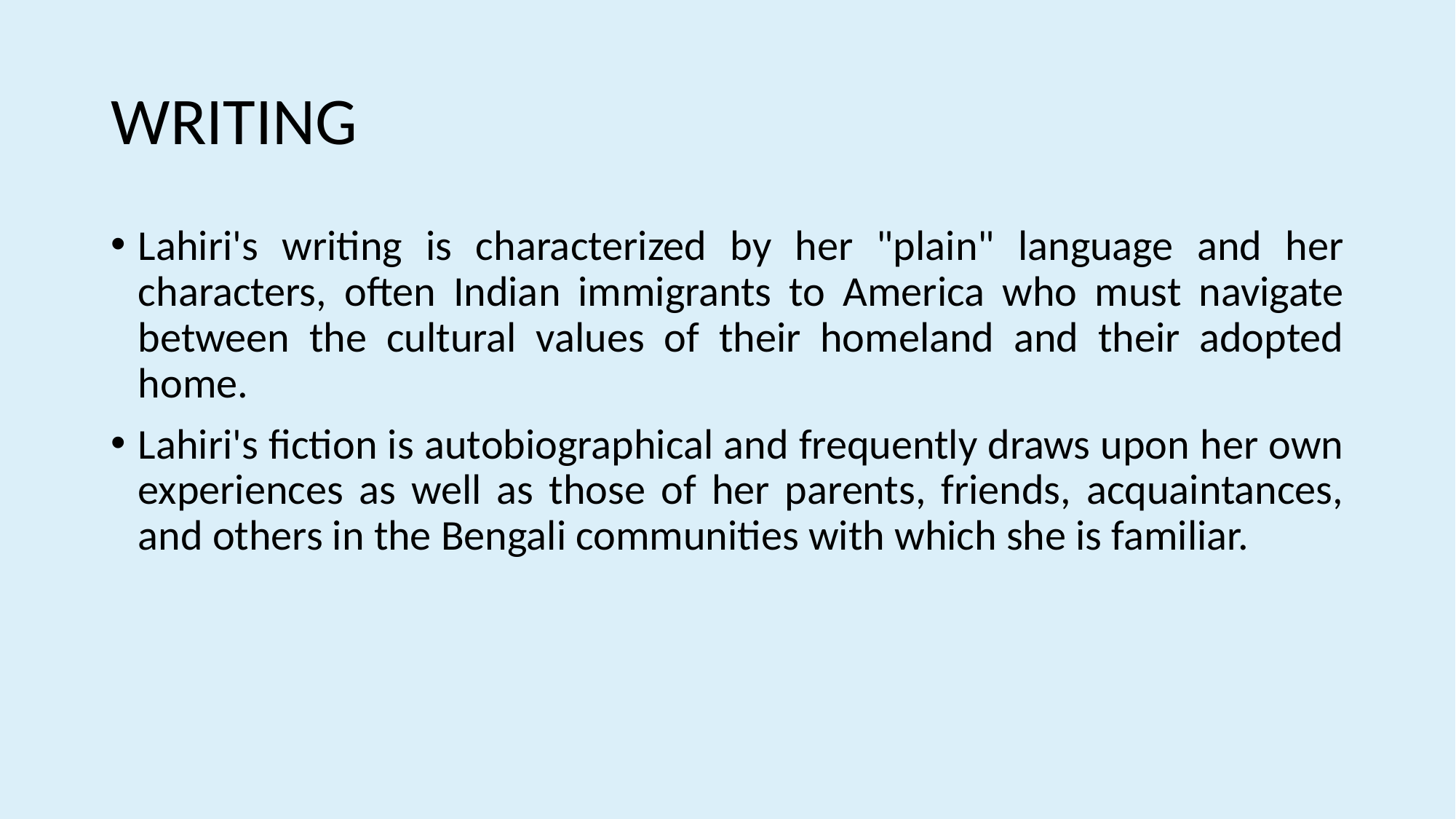

# WRITING
Lahiri's writing is characterized by her "plain" language and her characters, often Indian immigrants to America who must navigate between the cultural values of their homeland and their adopted home.
Lahiri's fiction is autobiographical and frequently draws upon her own experiences as well as those of her parents, friends, acquaintances, and others in the Bengali communities with which she is familiar.